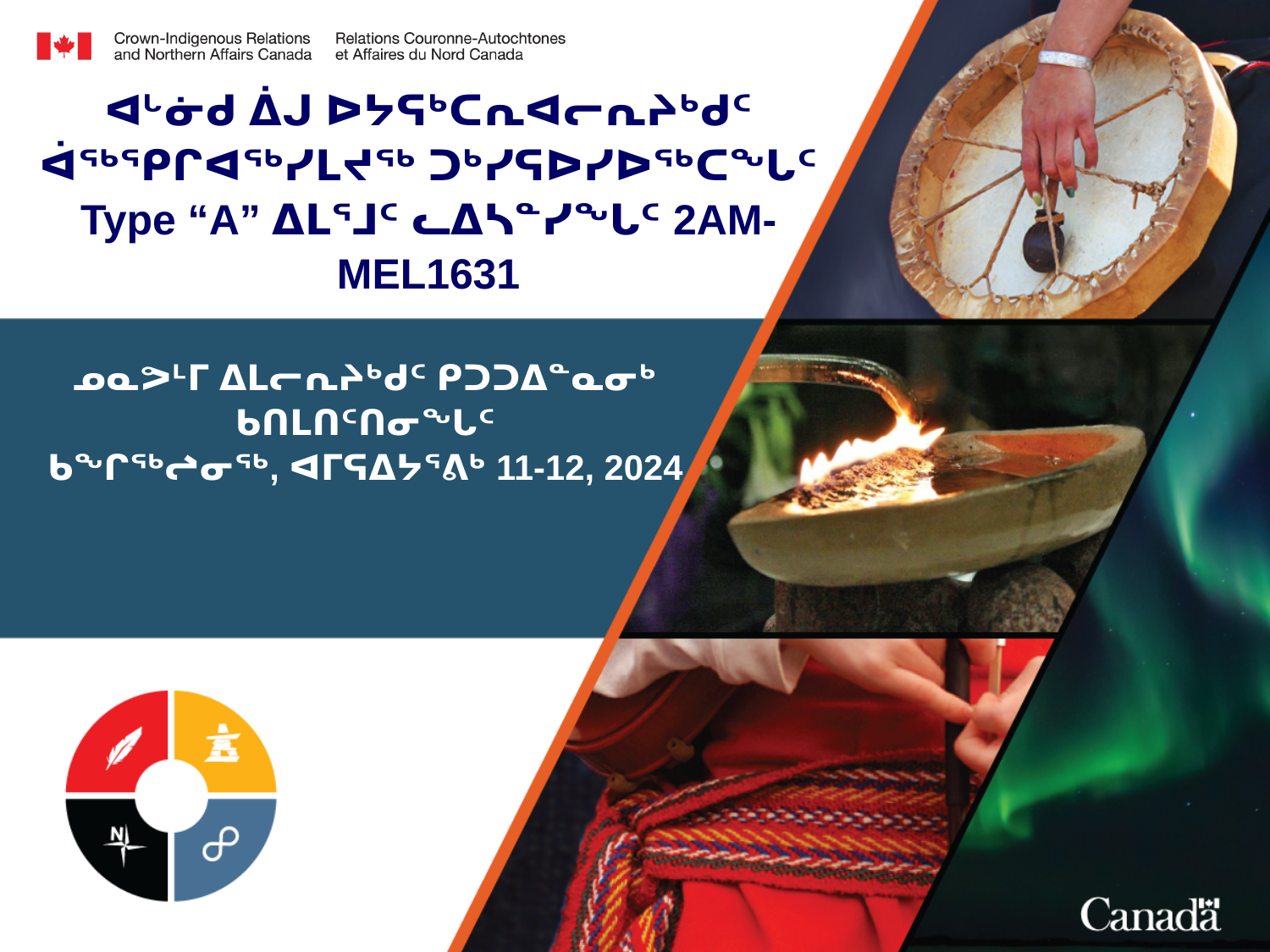

ᐊᒡᓃᑯ ᐄᒍ ᐅᔭᕋᒃᑕᕆᐊᓕᕆᔨᒃᑯᑦ
ᐋᖅᕿᒋᐊᖅᓯᒪᔪᖅ ᑐᒃᓯᕋᐅᓯᐅᖅᑕᖓᑦ Type “A” ᐃᒪᕐᒧᑦ ᓚᐃᓴᓐᓯᖓᑦ 2AM-MEL1631
ᓄᓇᕗᒻᒥ ᐃᒪᓕᕆᔨᒃᑯᑦ ᑭᑐᑐᐃᓐᓇᓂᒃ ᑲᑎᒪᑎᑦᑎᓂᖓᑦ
ᑲᖏᖅᖠᓂᖅ, ᐊᒥᕋᐃᔭᕐᕕᒃ 11-12, 2024